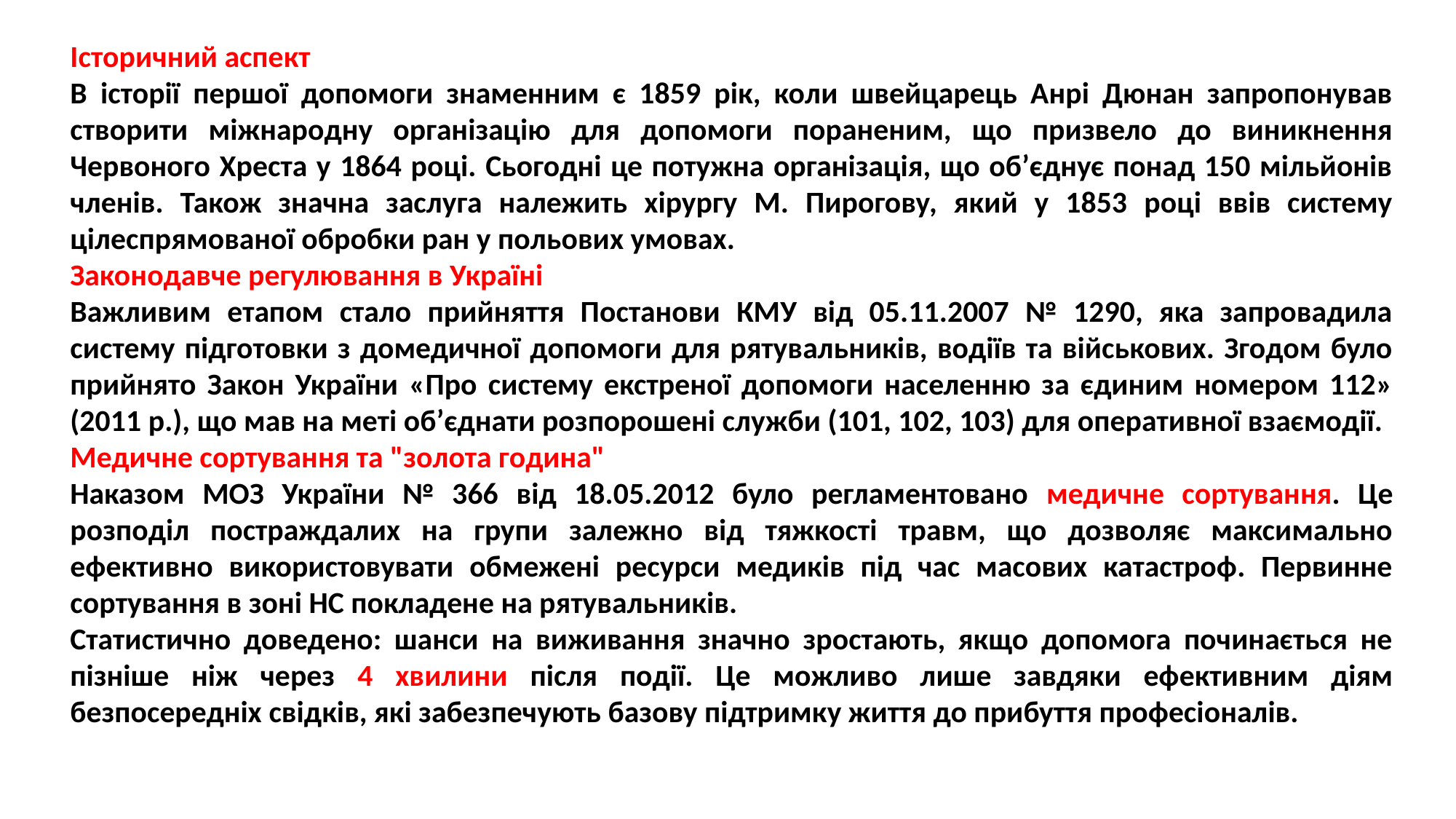

Історичний аспект
В історії першої допомоги знаменним є 1859 рік, коли швейцарець Анрі Дюнан запропонував створити міжнародну організацію для допомоги пораненим, що призвело до виникнення Червоного Хреста у 1864 році. Сьогодні це потужна організація, що об’єднує понад 150 мільйонів членів. Також значна заслуга належить хірургу М. Пирогову, який у 1853 році ввів систему цілеспрямованої обробки ран у польових умовах.
Законодавче регулювання в Україні
Важливим етапом стало прийняття Постанови КМУ від 05.11.2007 № 1290, яка запровадила систему підготовки з домедичної допомоги для рятувальників, водіїв та військових. Згодом було прийнято Закон України «Про систему екстреної допомоги населенню за єдиним номером 112» (2011 р.), що мав на меті об’єднати розпорошені служби (101, 102, 103) для оперативної взаємодії.
Медичне сортування та "золота година"
Наказом МОЗ України № 366 від 18.05.2012 було регламентовано медичне сортування. Це розподіл постраждалих на групи залежно від тяжкості травм, що дозволяє максимально ефективно використовувати обмежені ресурси медиків під час масових катастроф. Первинне сортування в зоні НС покладене на рятувальників.
Статистично доведено: шанси на виживання значно зростають, якщо допомога починається не пізніше ніж через 4 хвилини після події. Це можливо лише завдяки ефективним діям безпосередніх свідків, які забезпечують базову підтримку життя до прибуття професіоналів.